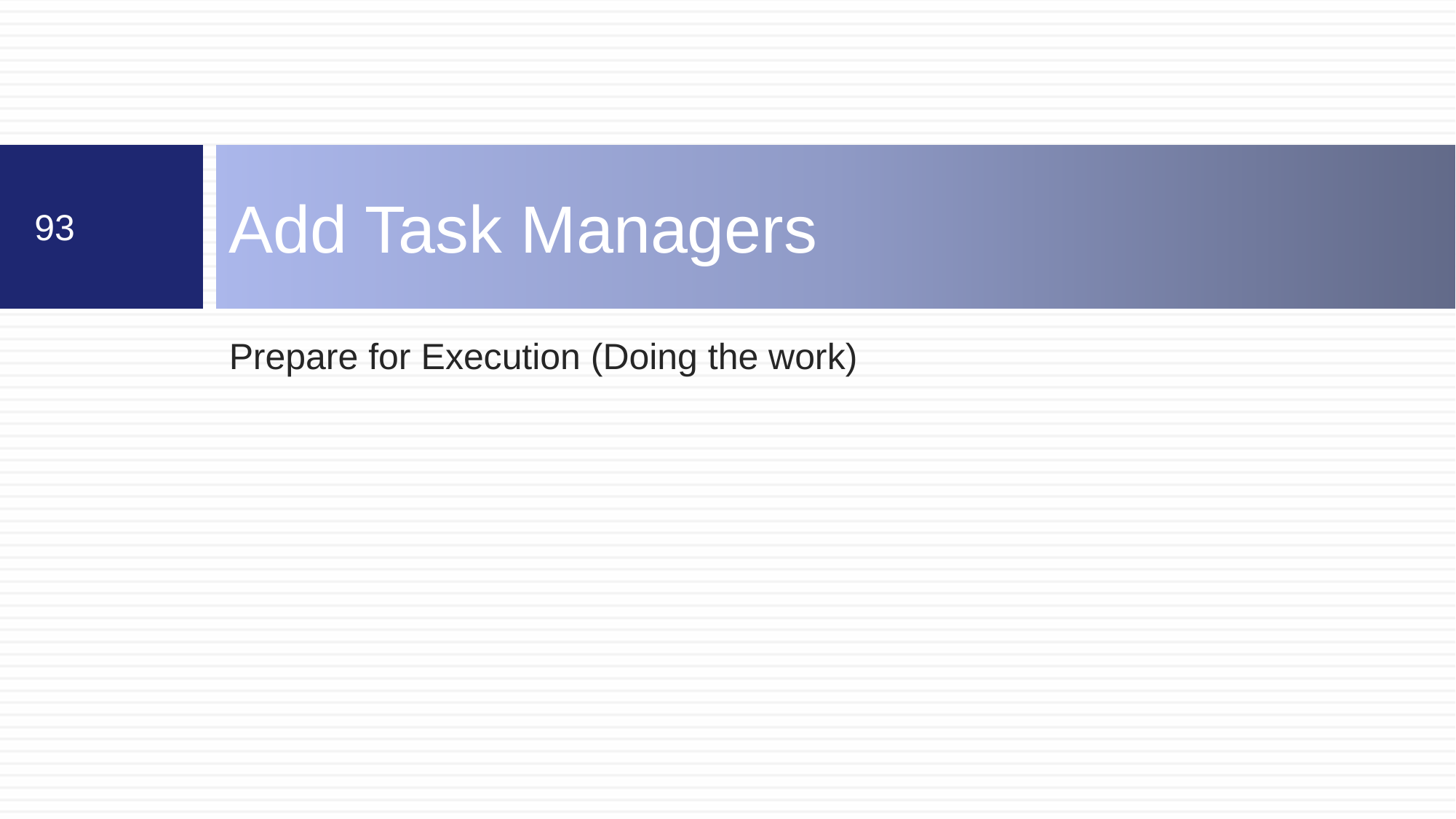

# Add Task Managers
93
Prepare for Execution (Doing the work)